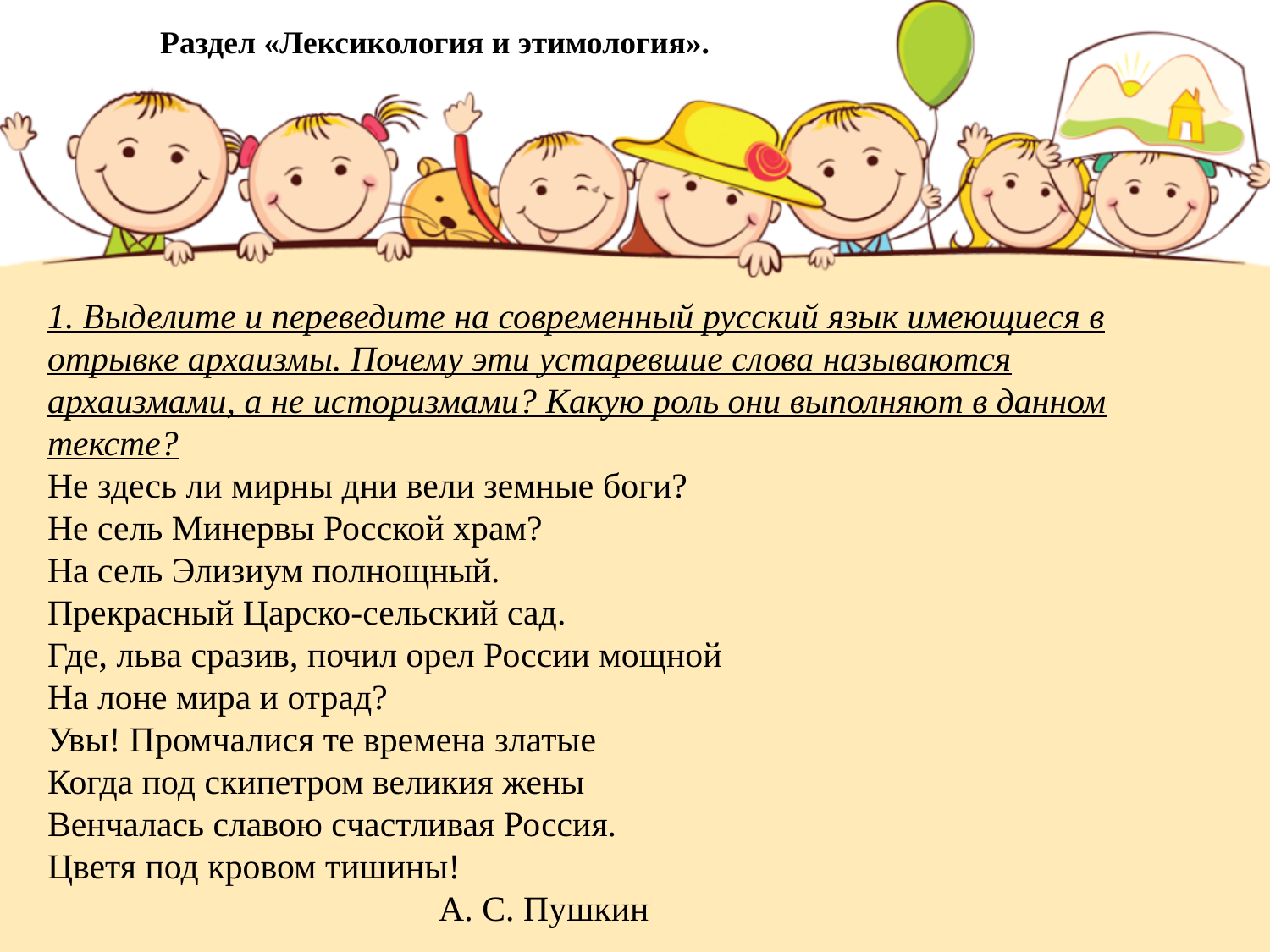

Раздел «Лексикология и этимология».

1. Выделите и переведите на современный русский язык имеющиеся в отрывке архаизмы. Почему эти устаревшие слова называются архаизмами, а не историзмами? Какую роль они выполняют в данном тексте?
Не здесь ли мирны дни вели земные боги?
Не сель Минервы Росской храм?
На сель Элизиум полнощный.
Прекрасный Царско-сельский сад.
Где, льва сразив, почил орел России мощной
На лоне мира и отрад?
Увы! Промчалися те времена златые
Когда под скипетром великия жены
Венчалась славою счастливая Россия.
Цветя под кровом тишины!
                                            А. С. Пушкин